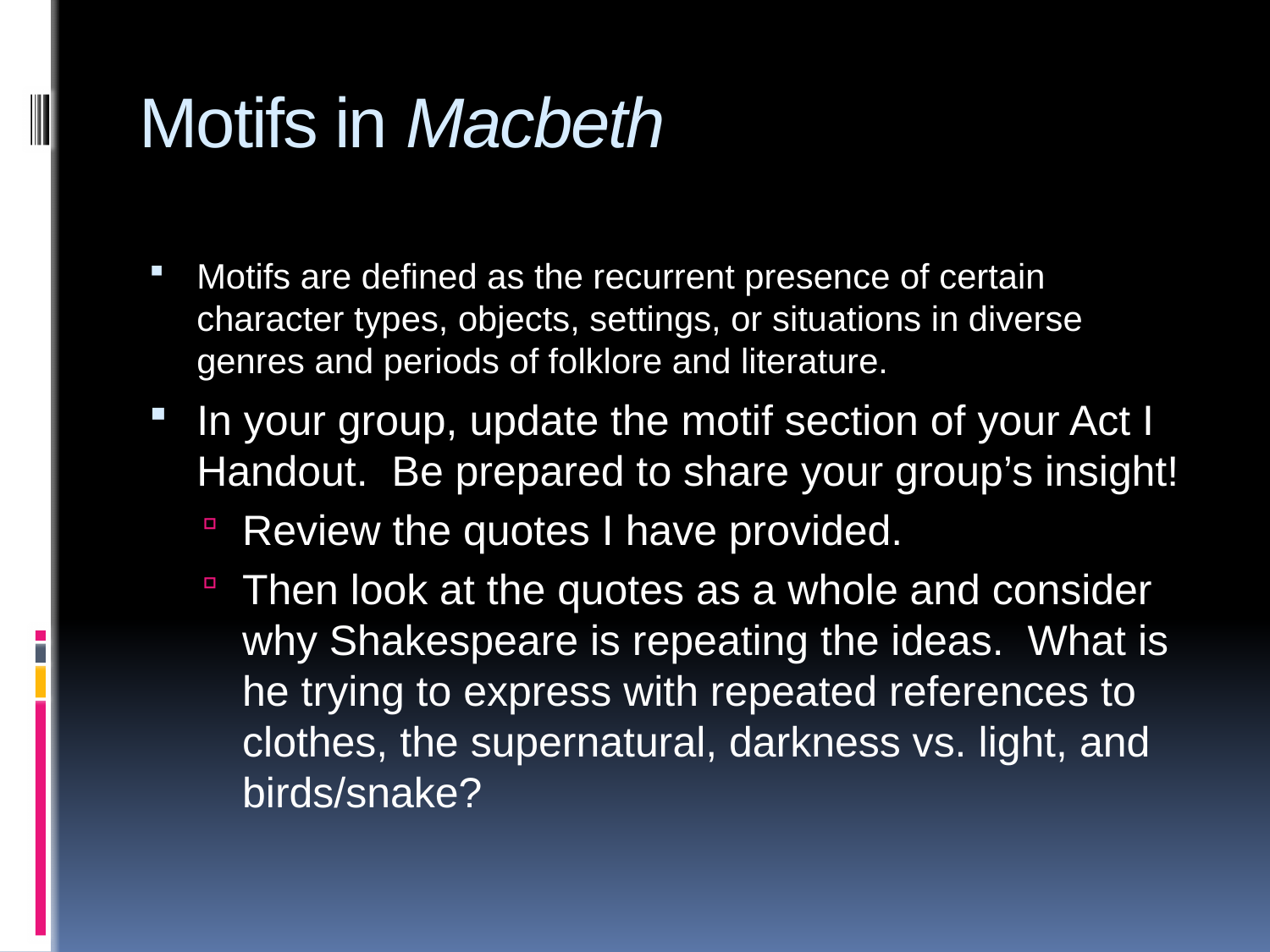

# Motifs in Macbeth
Motifs are defined as the recurrent presence of certain character types, objects, settings, or situations in diverse genres and periods of folklore and literature.
In your group, update the motif section of your Act I Handout.  Be prepared to share your group’s insight!
Review the quotes I have provided.
Then look at the quotes as a whole and consider why Shakespeare is repeating the ideas.  What is he trying to express with repeated references to clothes, the supernatural, darkness vs. light, and birds/snake?